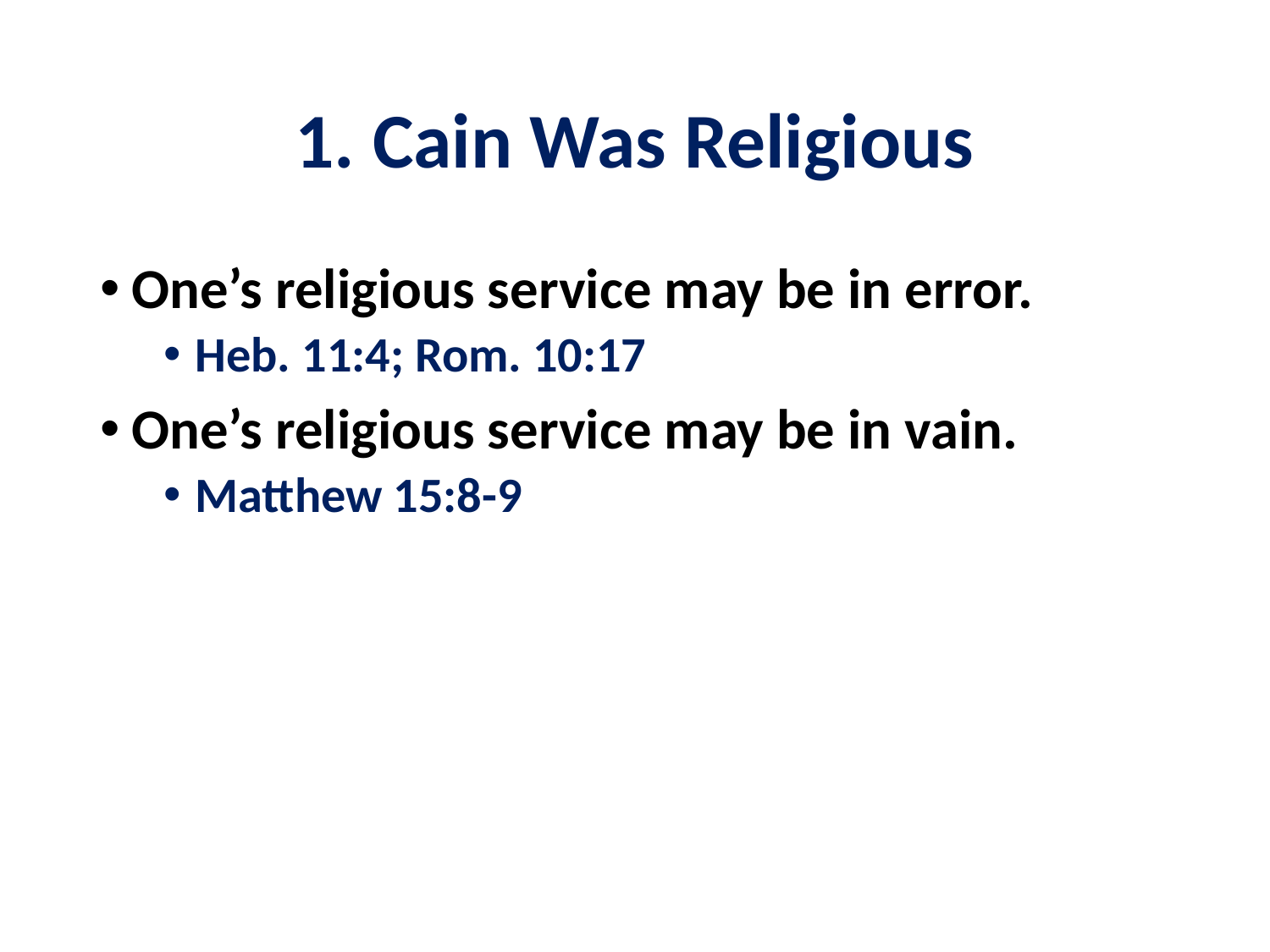

# 1. Cain Was Religious
One’s religious service may be in error.
Heb. 11:4; Rom. 10:17
One’s religious service may be in vain.
Matthew 15:8-9